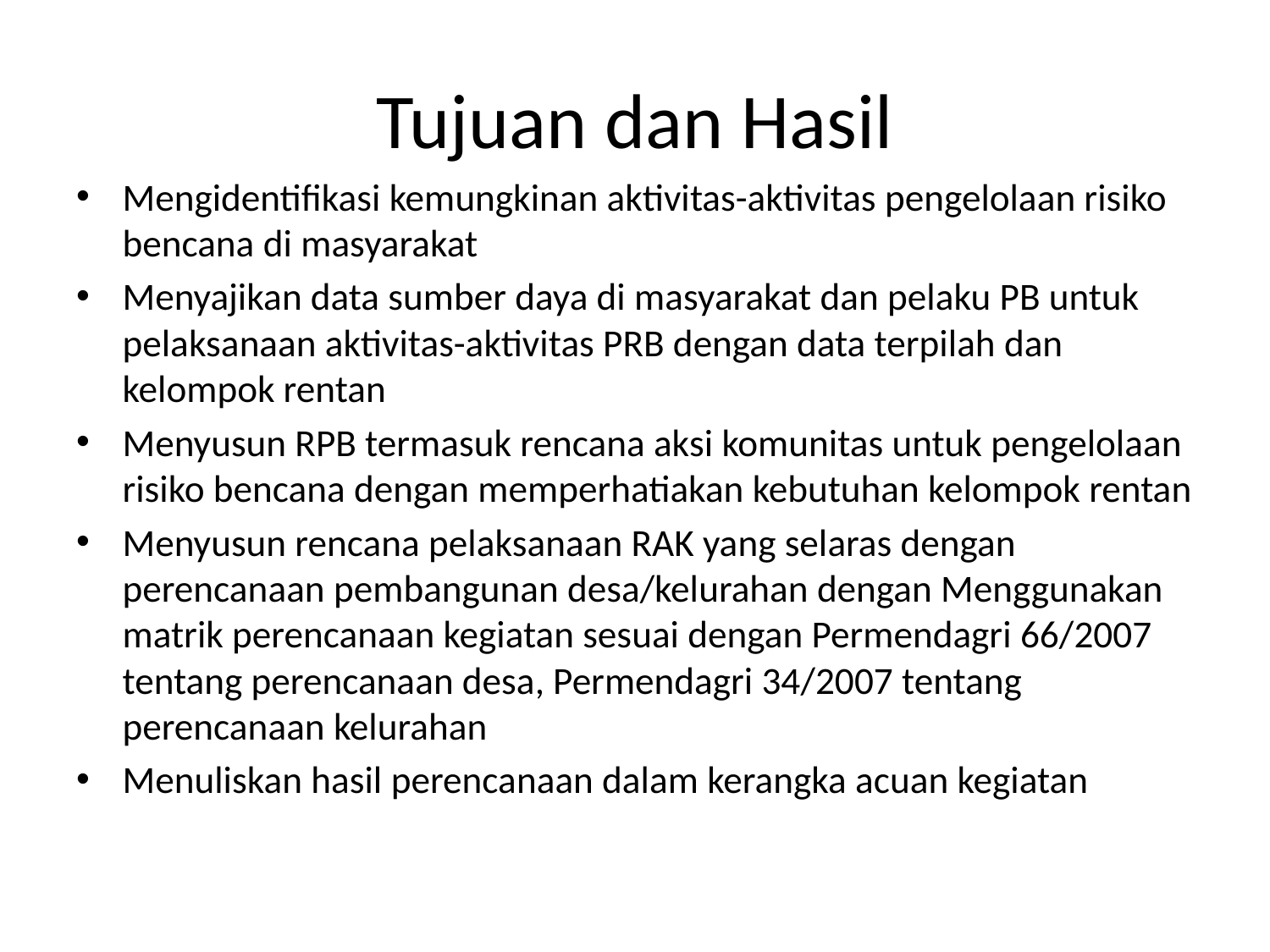

# Tujuan dan Hasil
Mengidentifikasi kemungkinan aktivitas-aktivitas pengelolaan risiko bencana di masyarakat
Menyajikan data sumber daya di masyarakat dan pelaku PB untuk pelaksanaan aktivitas-aktivitas PRB dengan data terpilah dan kelompok rentan
Menyusun RPB termasuk rencana aksi komunitas untuk pengelolaan risiko bencana dengan memperhatiakan kebutuhan kelompok rentan
Menyusun rencana pelaksanaan RAK yang selaras dengan perencanaan pembangunan desa/kelurahan dengan Menggunakan matrik perencanaan kegiatan sesuai dengan Permendagri 66/2007 tentang perencanaan desa, Permendagri 34/2007 tentang perencanaan kelurahan
Menuliskan hasil perencanaan dalam kerangka acuan kegiatan